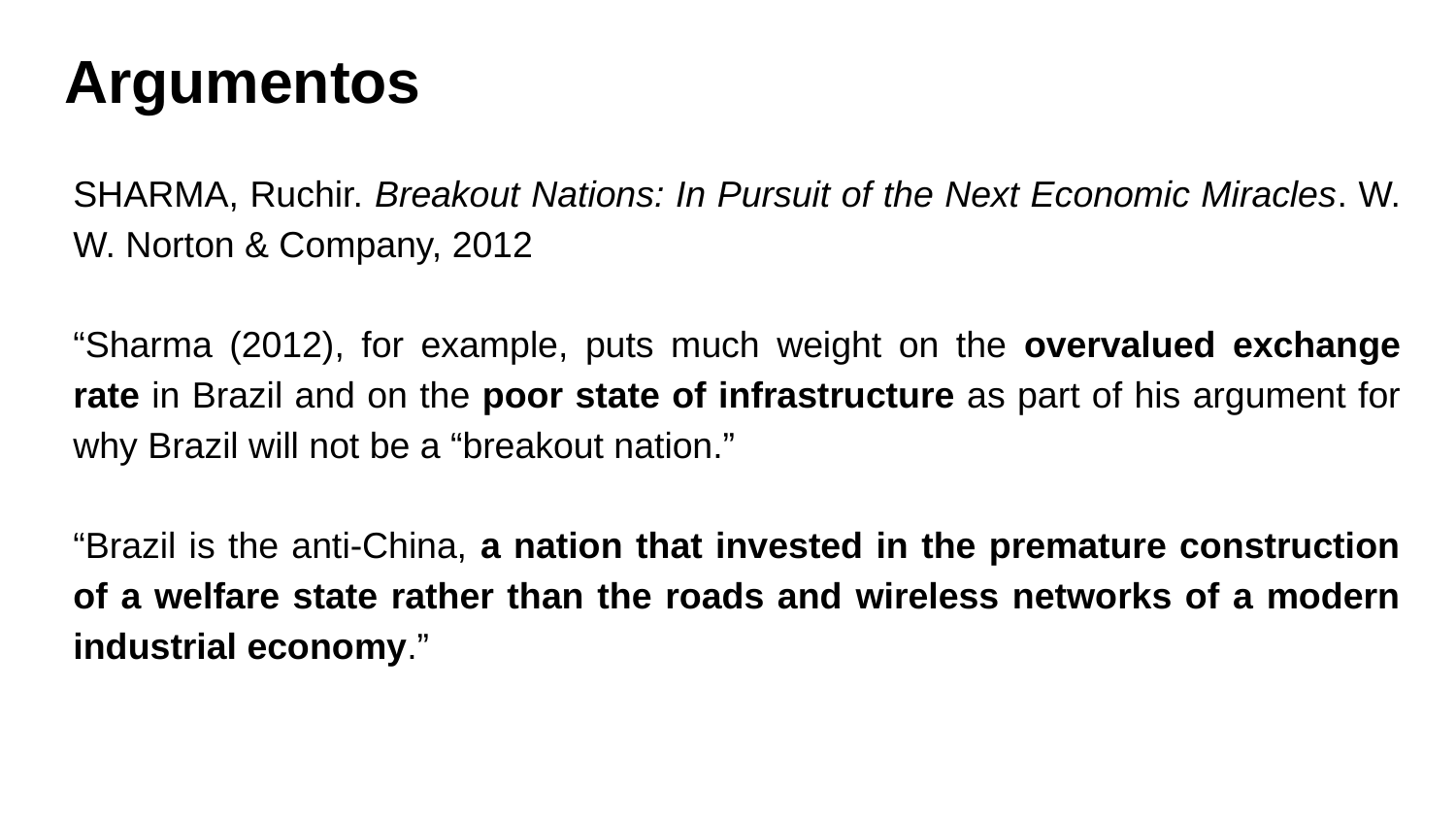

# Argumentos
SHARMA, Ruchir. Breakout Nations: In Pursuit of the Next Economic Miracles. W. W. Norton & Company, 2012

“Sharma (2012), for example, puts much weight on the overvalued exchange rate in Brazil and on the poor state of infrastructure as part of his argument for why Brazil will not be a “breakout nation.”

“Brazil is the anti-China, a nation that invested in the premature construction of a welfare state rather than the roads and wireless networks of a modern industrial economy.”